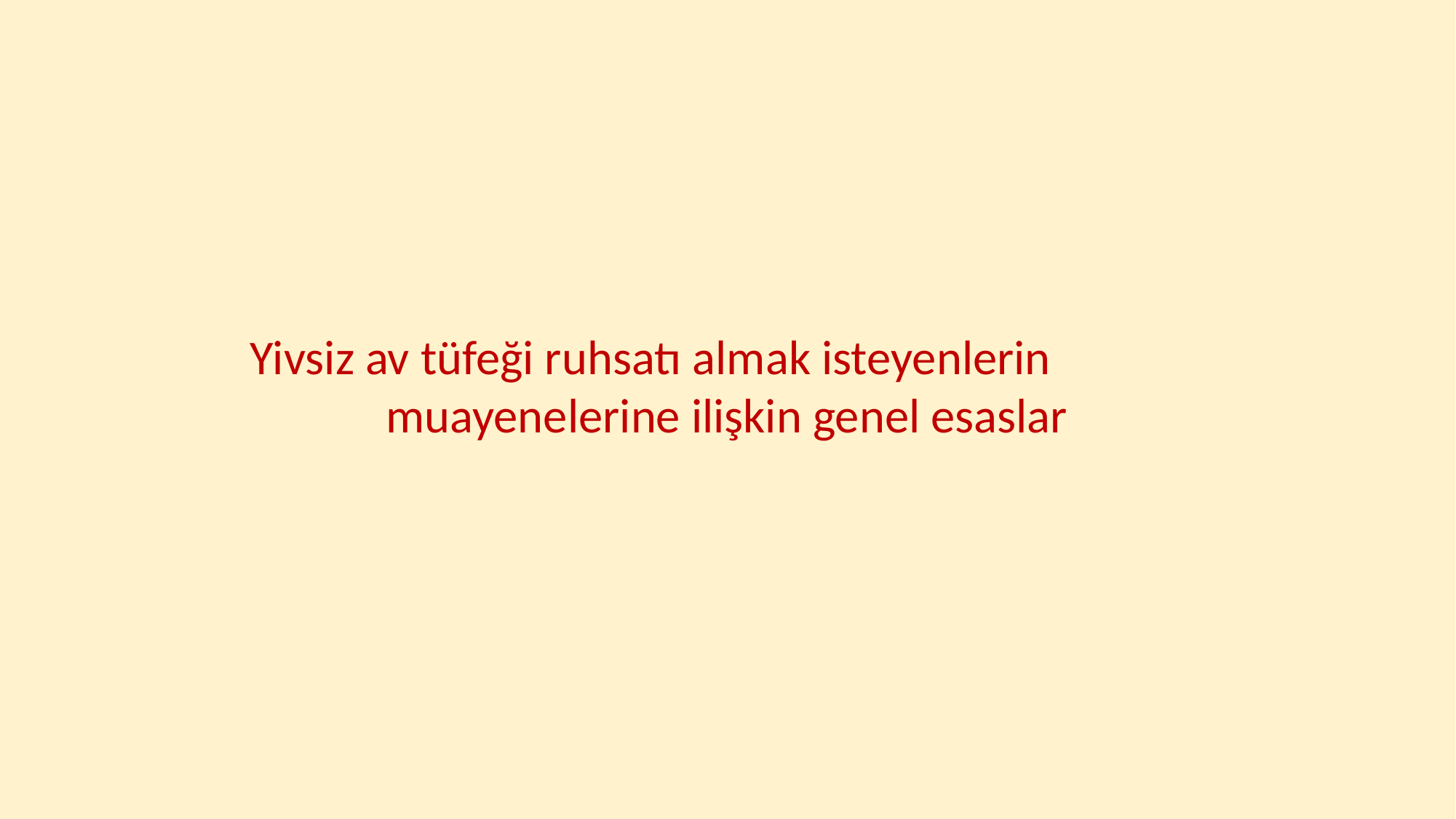

Yivsiz av tüfeği ruhsatı almak isteyenlerin               muayenelerine ilişkin genel esaslar